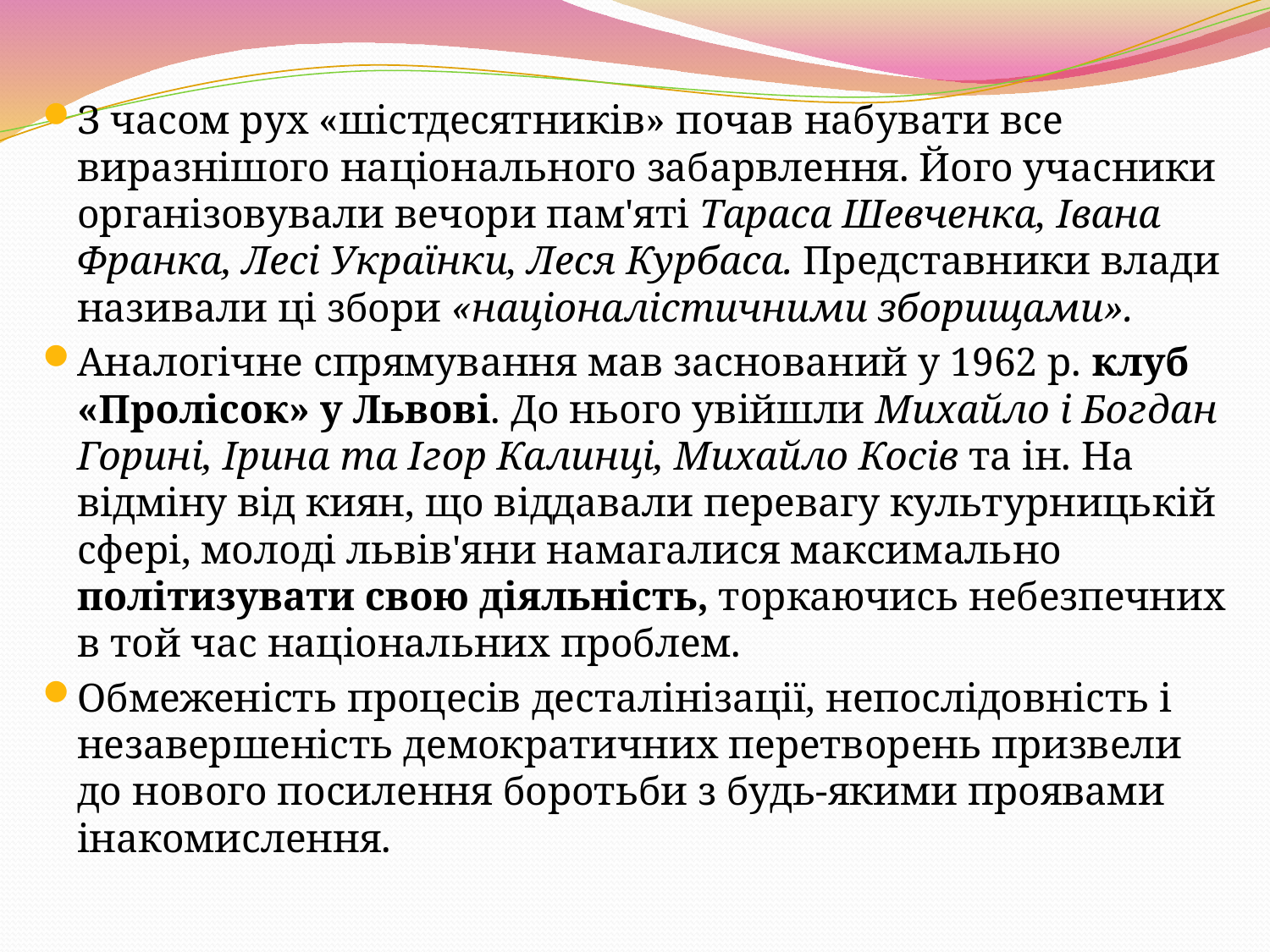

З часом рух «шістдесятників» почав набувати все виразнішого національного забарвлення. Його учасники організовували вечори пам'яті Тараса Шевченка, Івана Франка, Лесі Українки, Леся Курбаса. Представники влади називали ці збори «націоналістичними зборищами».
Аналогічне спрямування мав заснований у 1962 р. клуб «Пролісок» у Львові. До нього увійшли Михайло і Богдан Горині, Ірина та Ігор Калинці, Михайло Косів та ін. На відміну від киян, що віддавали перевагу культурницькій сфері, молоді львів'яни намагалися максимально політизувати свою діяльність, торкаючись небезпечних в той час національних проблем.
Обмеженість процесів десталінізації, непослідовність і незавершеність демократичних перетворень призвели до нового посилення боротьби з будь-якими проявами інакомислення.